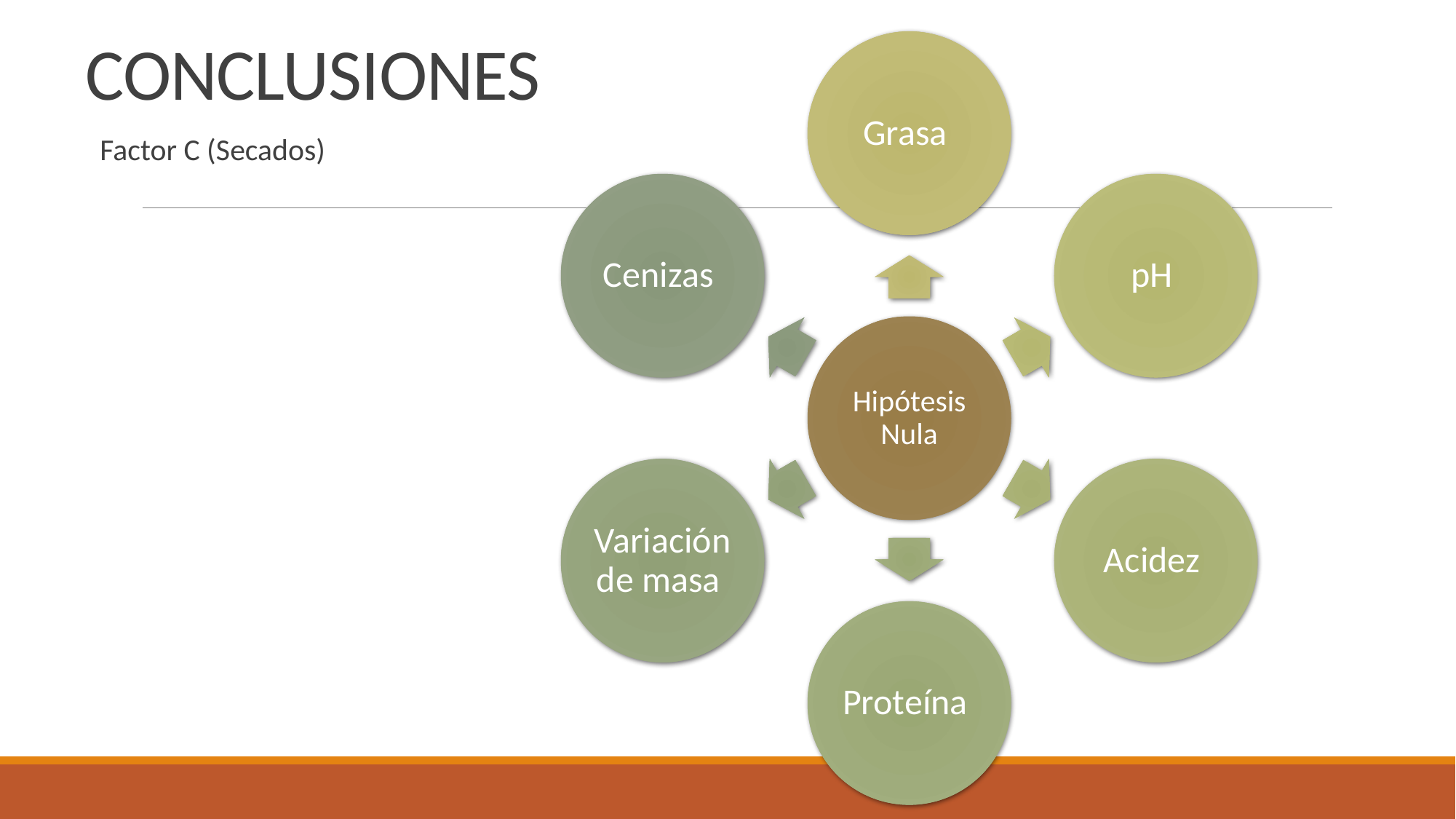

# CONCLUSIONES
Hipótesis Nula

Grasa

pH

Acidez

Proteína

Variación de masa

Cenizas
Factor C (Secados)